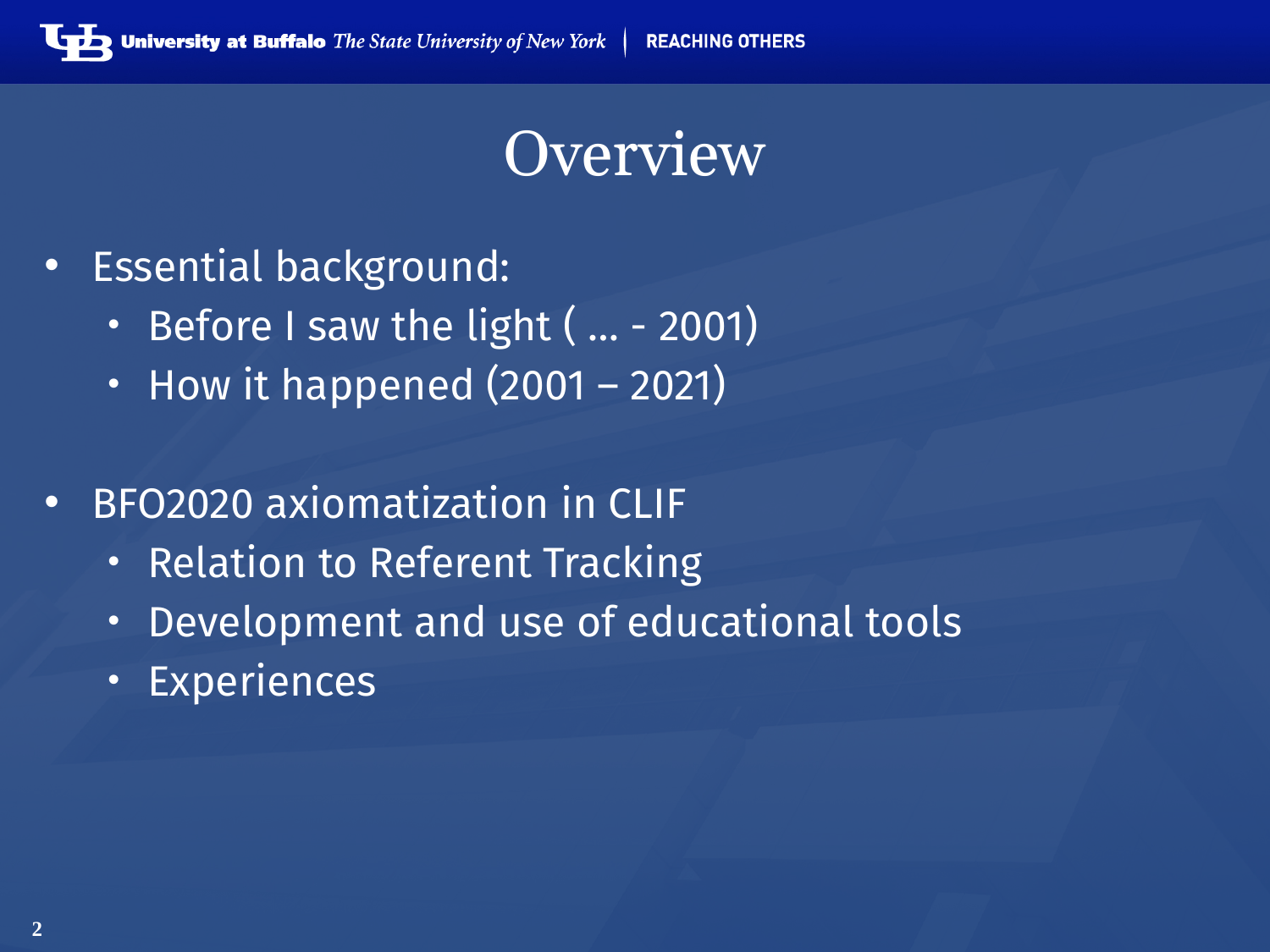

# Overview
Essential background:
Before I saw the light ( … - 2001)
How it happened (2001 – 2021)

BFO2020 axiomatization in CLIF
Relation to Referent Tracking
Development and use of educational tools
Experiences
2